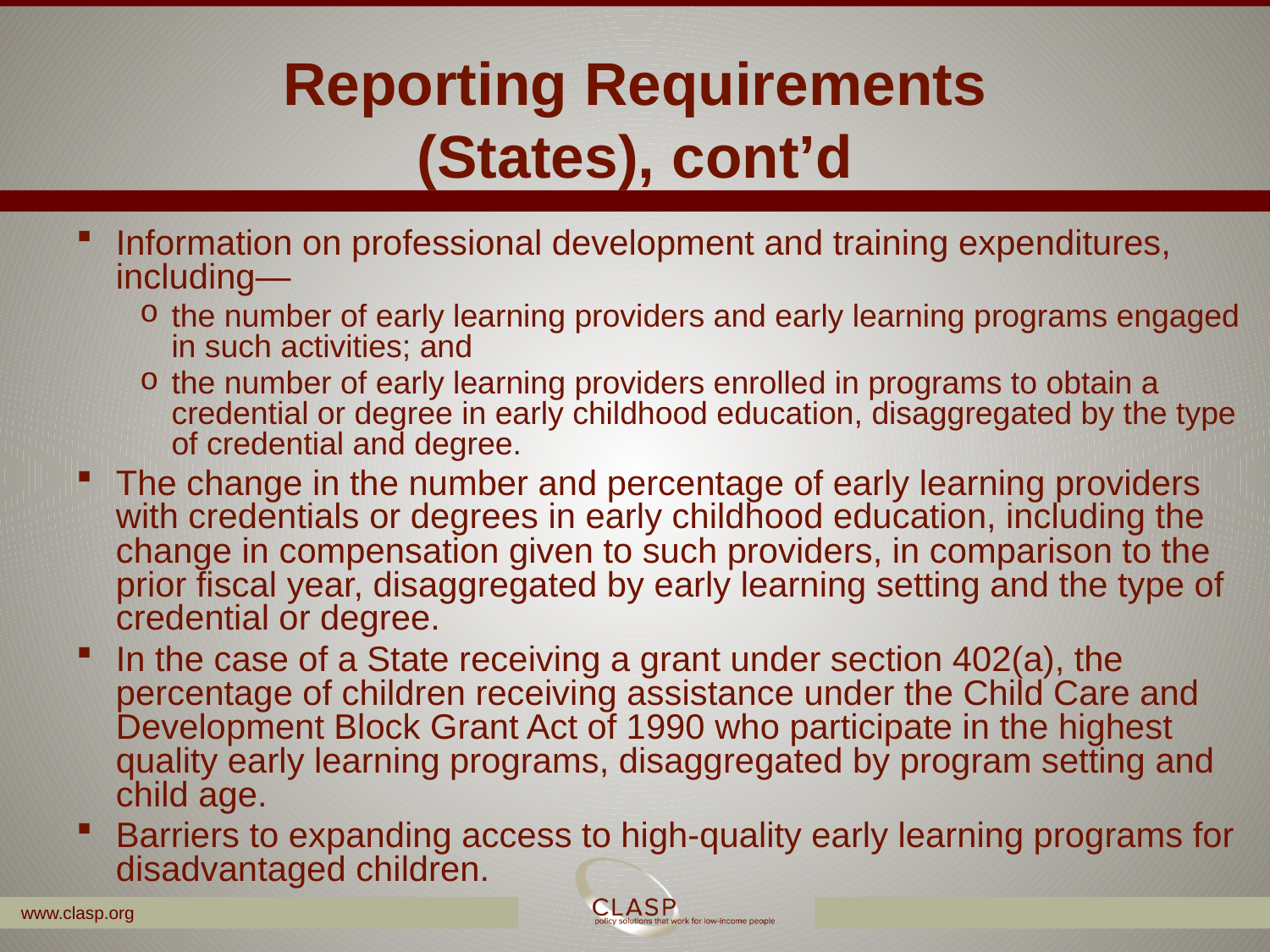

Reporting Requirements
(States), cont’d
Information on professional development and training expenditures, including—
the number of early learning providers and early learning programs engaged in such activities; and
the number of early learning providers enrolled in programs to obtain a credential or degree in early childhood education, disaggregated by the type of credential and degree.
The change in the number and percentage of early learning providers with credentials or degrees in early childhood education, including the change in compensation given to such providers, in comparison to the prior fiscal year, disaggregated by early learning setting and the type of credential or degree.
In the case of a State receiving a grant under section 402(a), the percentage of children receiving assistance under the Child Care and Development Block Grant Act of 1990 who participate in the highest quality early learning programs, disaggregated by program setting and child age.
Barriers to expanding access to high-quality early learning programs for disadvantaged children.